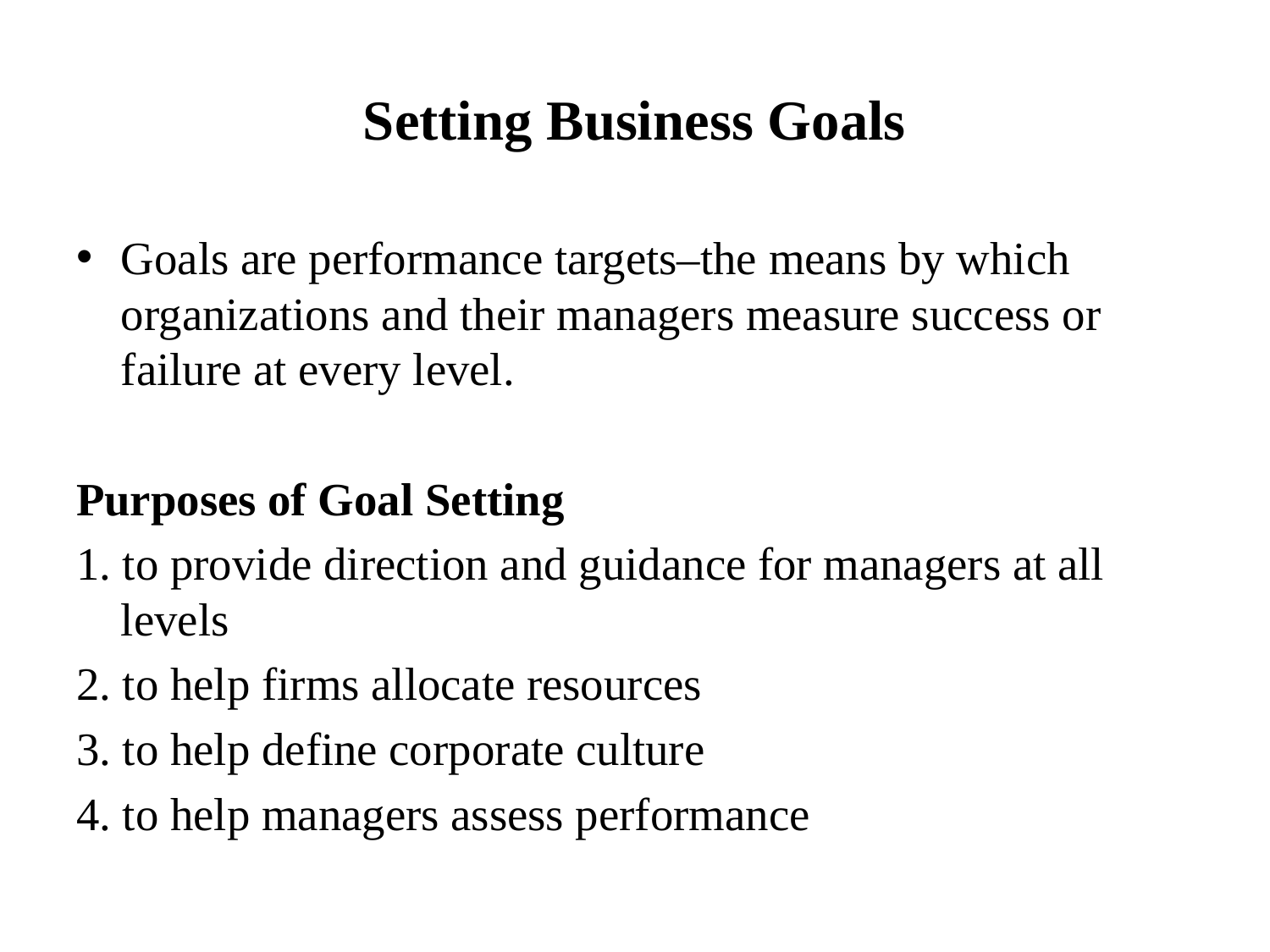

# Setting Business Goals
Goals are performance targets–the means by which organizations and their managers measure success or failure at every level.

Purposes of Goal Setting
1. to provide direction and guidance for managers at all levels
2. to help firms allocate resources
3. to help define corporate culture
4. to help managers assess performance